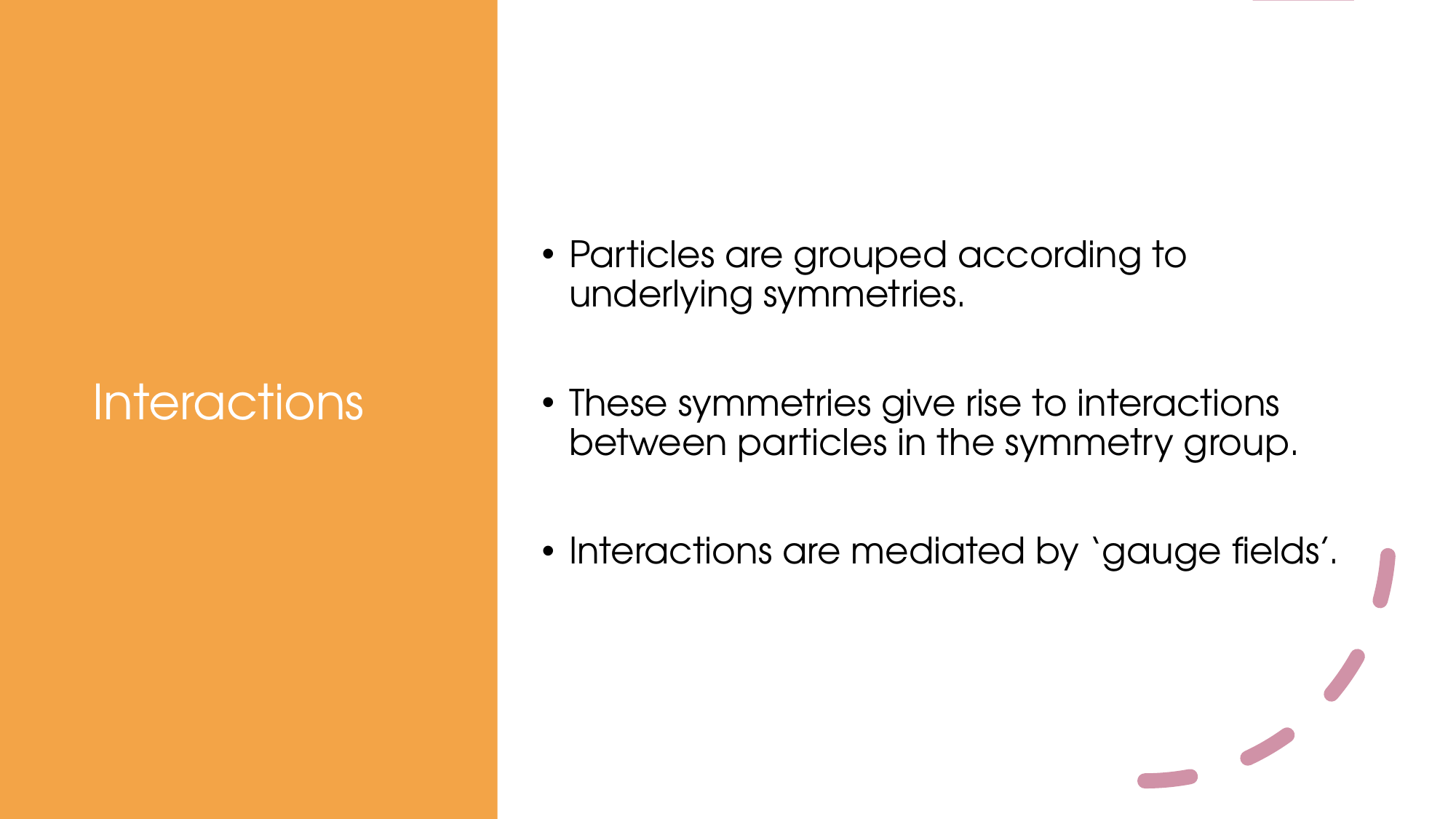

# Interactions
Particles are grouped according to underlying symmetries.

These symmetries give rise to interactions between particles in the symmetry group.

Interactions are mediated by ‘gauge fields’.